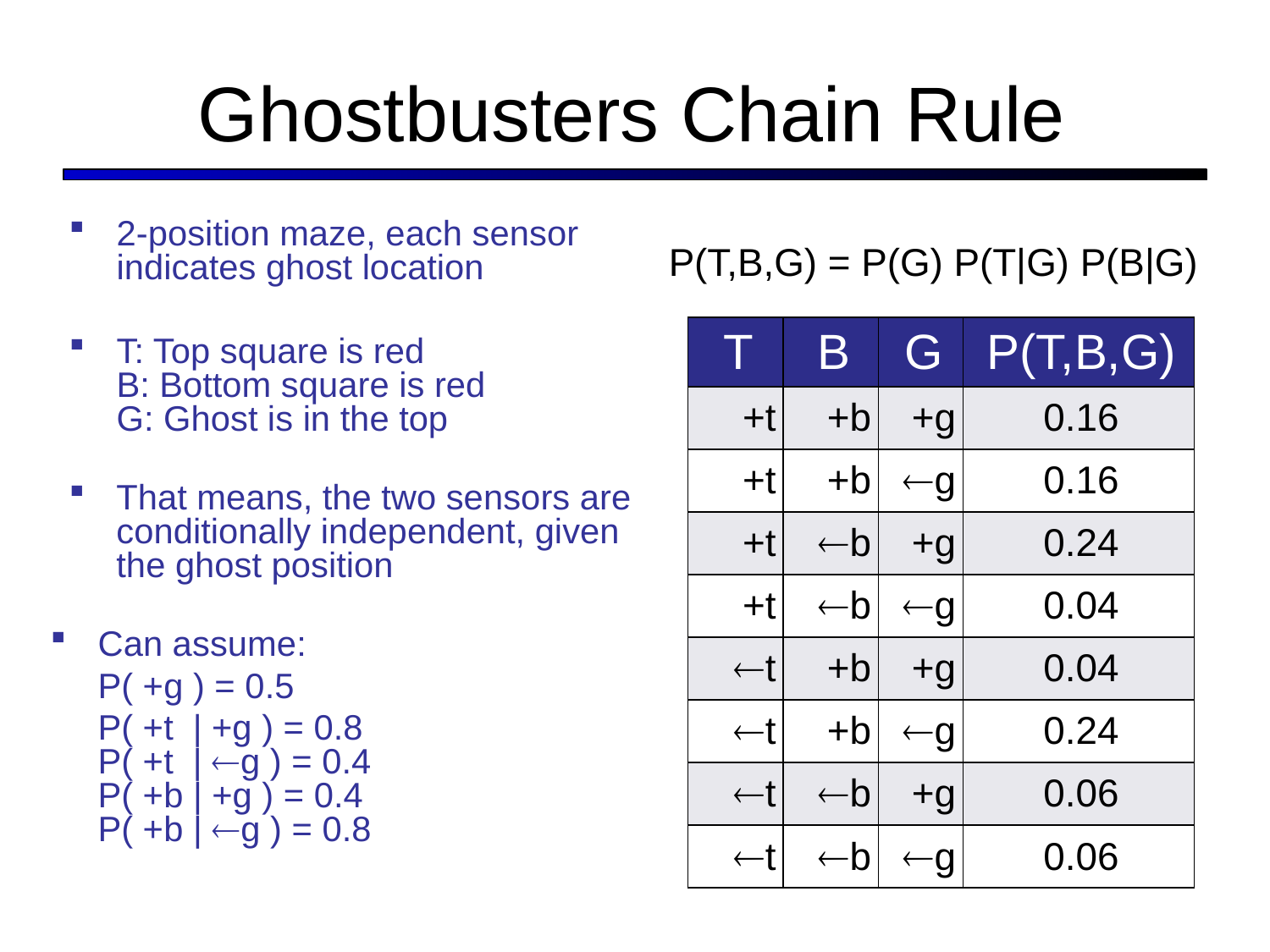

# Ghostbusters Chain Rule

2-position maze, each sensor indicates ghost location

T: Top square is red
B: Bottom square is red
G: Ghost is in the top

P(T,B,G) = P(G) P(T|G) P(B|G)
| T | B | G | P(T,B,G) |
| --- | --- | --- | --- |
| +t | +b | +g | 0.16 |
| +t | +b | ←g | 0.16 |
| +t | ←b | +g | 0.24 |
| +t | ←b | ←g | 0.04 |
| ←t | +b | +g | 0.04 |
| ←t | +b | ←g | 0.24 |
| ←t | ←b | +g | 0.06 |
| ←t | ←b | ←g | 0.06 |
That means, the two sensors are conditionally independent, given the ghost position
Can assume:
	P( +g ) = 0.5
	P( +t  | +g ) = 0.8
P( +t  | ←g ) = 0.4
P( +b | +g ) = 0.4
P( +b | ←g ) = 0.8